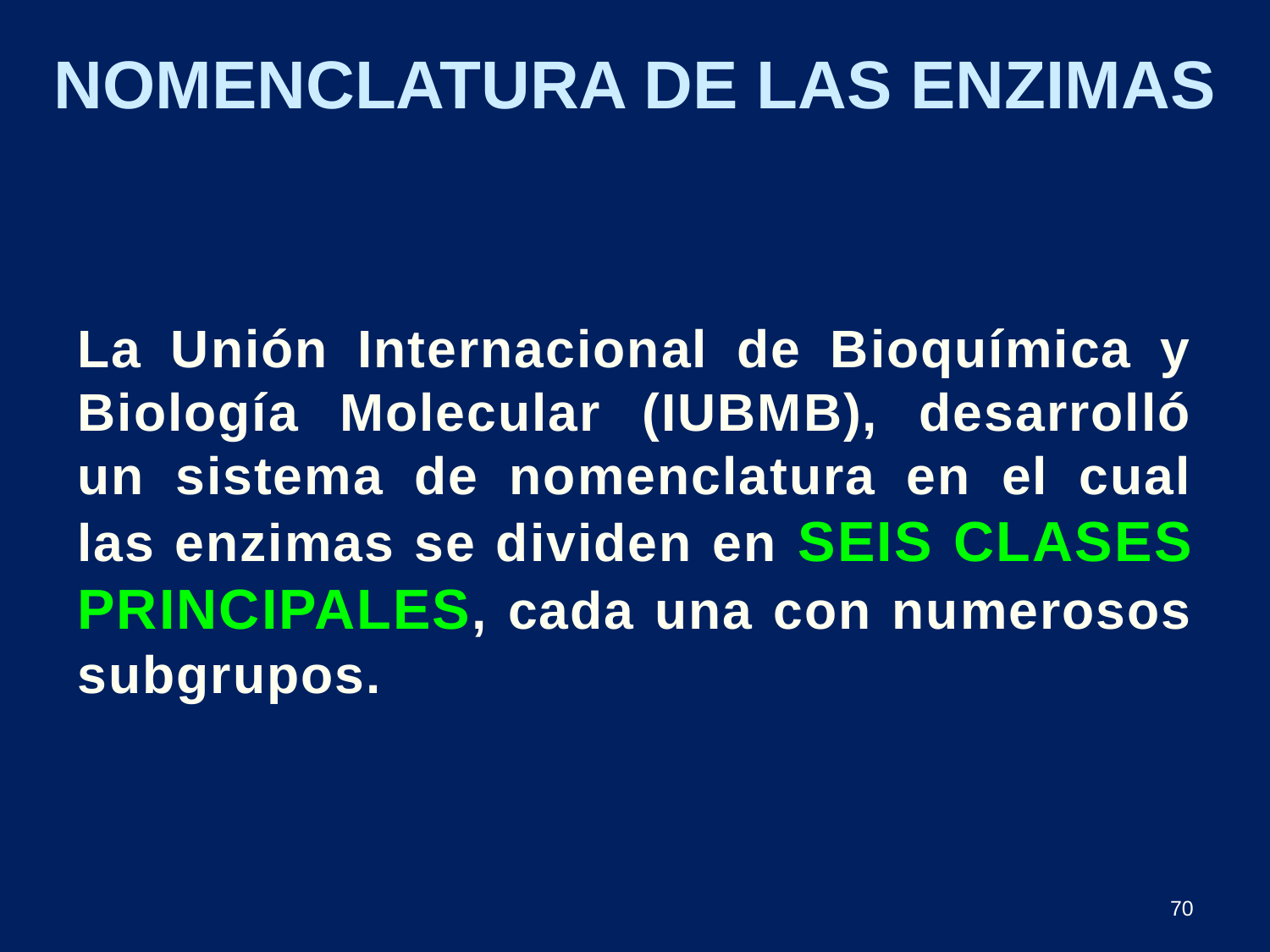

# Nomenclatura de las enzimas
La Unión Internacional de Bioquímica y Biología Molecular (IUBMB), desarrolló un sistema de nomenclatura en el cual las enzimas se dividen en seis clases principales, cada una con numerosos subgrupos.
70